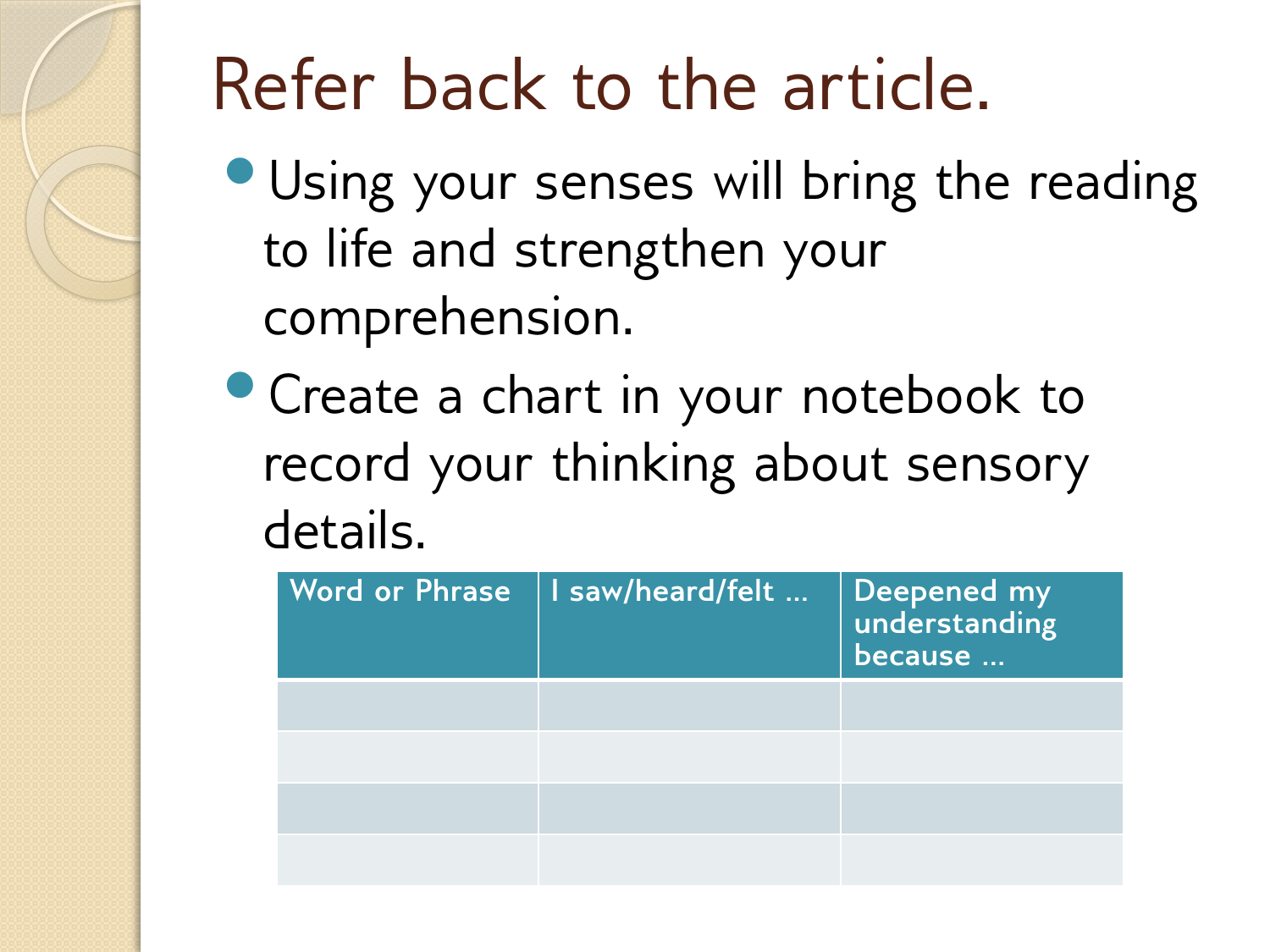

# Refer back to the article.
Using your senses will bring the reading to life and strengthen your comprehension.
Create a chart in your notebook to record your thinking about sensory details.
| Word or Phrase | I saw/heard/felt … | Deepened my understanding because … |
| --- | --- | --- |
|  |  |  |
|  |  |  |
|  |  |  |
|  |  |  |